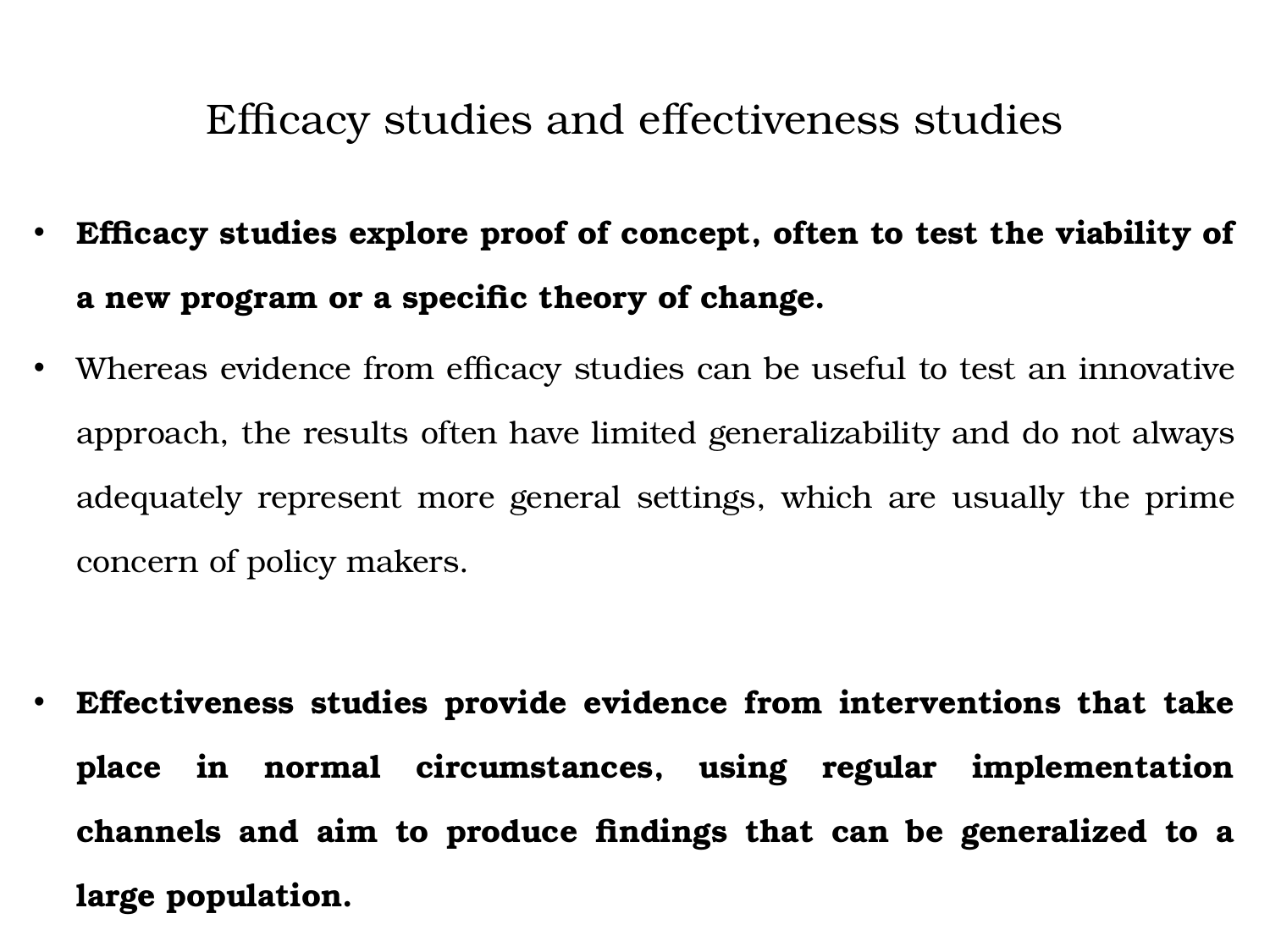

# Efficacy studies and effectiveness studies
Efficacy studies explore proof of concept, often to test the viability of a new program or a specific theory of change.
Whereas evidence from efficacy studies can be useful to test an innovative approach, the results often have limited generalizability and do not always adequately represent more general settings, which are usually the prime concern of policy makers.

Effectiveness studies provide evidence from interventions that take place in normal circumstances, using regular implementation channels and aim to produce findings that can be generalized to a large population.